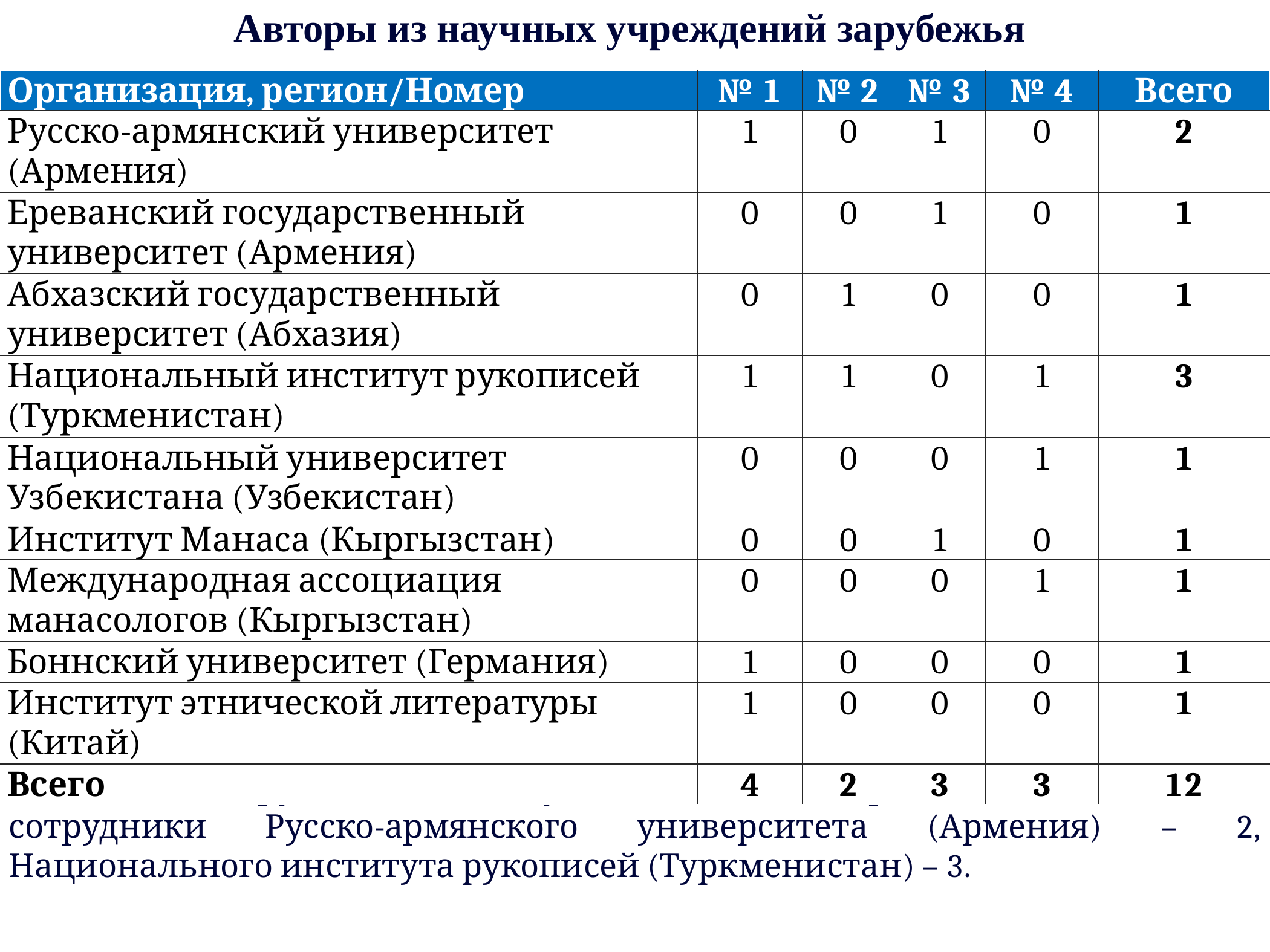

Авторы из научных учреждений зарубежья
| Организация, регион/Номер | № 1 | № 2 | № 3 | № 4 | Всего |
| --- | --- | --- | --- | --- | --- |
| Русско-армянский университет (Армения) | 1 | 0 | 1 | 0 | 2 |
| Ереванский государственный университет (Армения) | 0 | 0 | 1 | 0 | 1 |
| Абхазский государственный университет (Абхазия) | 0 | 1 | 0 | 0 | 1 |
| Национальный институт рукописей (Туркменистан) | 1 | 1 | 0 | 1 | 3 |
| Национальный университет Узбекистана (Узбекистан) | 0 | 0 | 0 | 1 | 1 |
| Институт Манаса (Кыргызстан) | 0 | 0 | 1 | 0 | 1 |
| Международная ассоциация манасологов (Кыргызстан) | 0 | 0 | 0 | 1 | 1 |
| Боннский университет (Германия) | 1 | 0 | 0 | 0 | 1 |
| Институт этнической литературы (Китай) | 1 | 0 | 0 | 0 | 1 |
| Всего | 4 | 2 | 3 | 3 | 12 |
Итого: Из зарубежья было опубликовано 12 авторов. Наиболее активны сотрудники Русско-армянского университета (Армения) – 2, Национального института рукописей (Туркменистан) – 3.